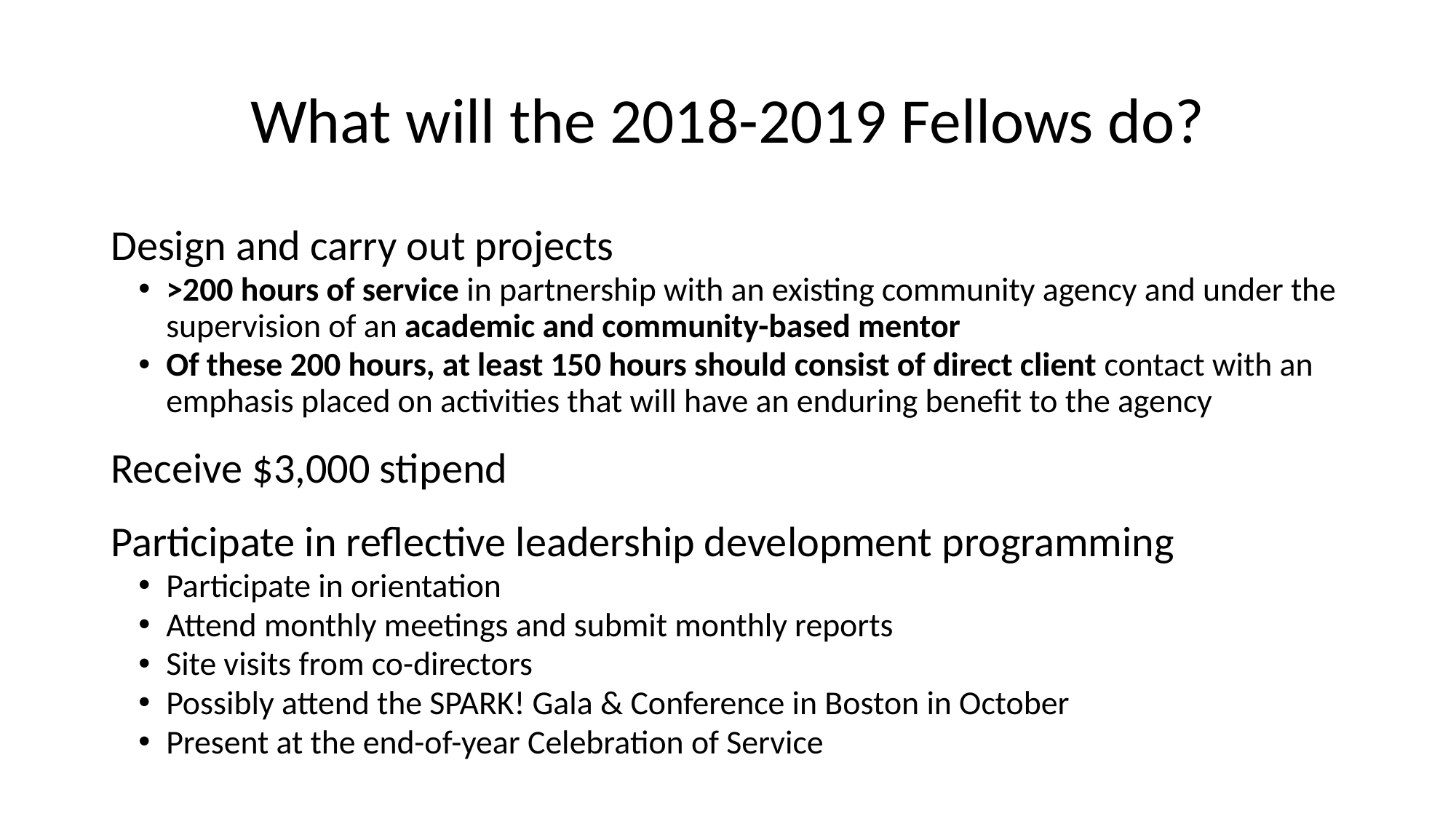

# What will the 2018-2019 Fellows do?
Design and carry out projects
>200 hours of service in partnership with an existing community agency and under the supervision of an academic and community-based mentor
Of these 200 hours, at least 150 hours should consist of direct client contact with an emphasis placed on activities that will have an enduring benefit to the agency
Receive $3,000 stipend
Participate in reflective leadership development programming
Participate in orientation
Attend monthly meetings and submit monthly reports
Site visits from co-directors
Possibly attend the SPARK! Gala & Conference in Boston in October
Present at the end-of-year Celebration of Service